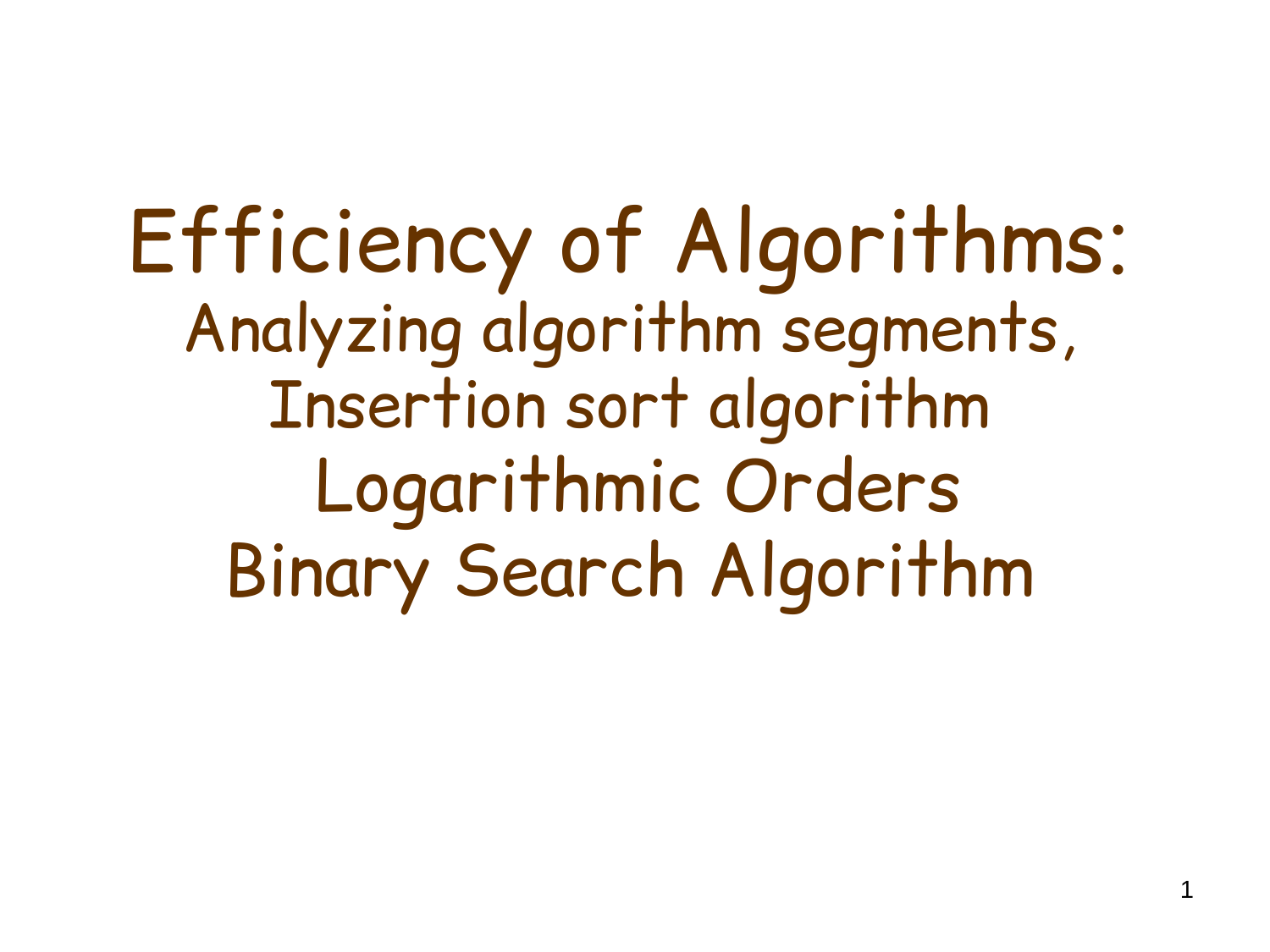

# Efficiency of Algorithms: Analyzing algorithm segments, Insertion sort algorithm Logarithmic Orders Binary Search Algorithm

1